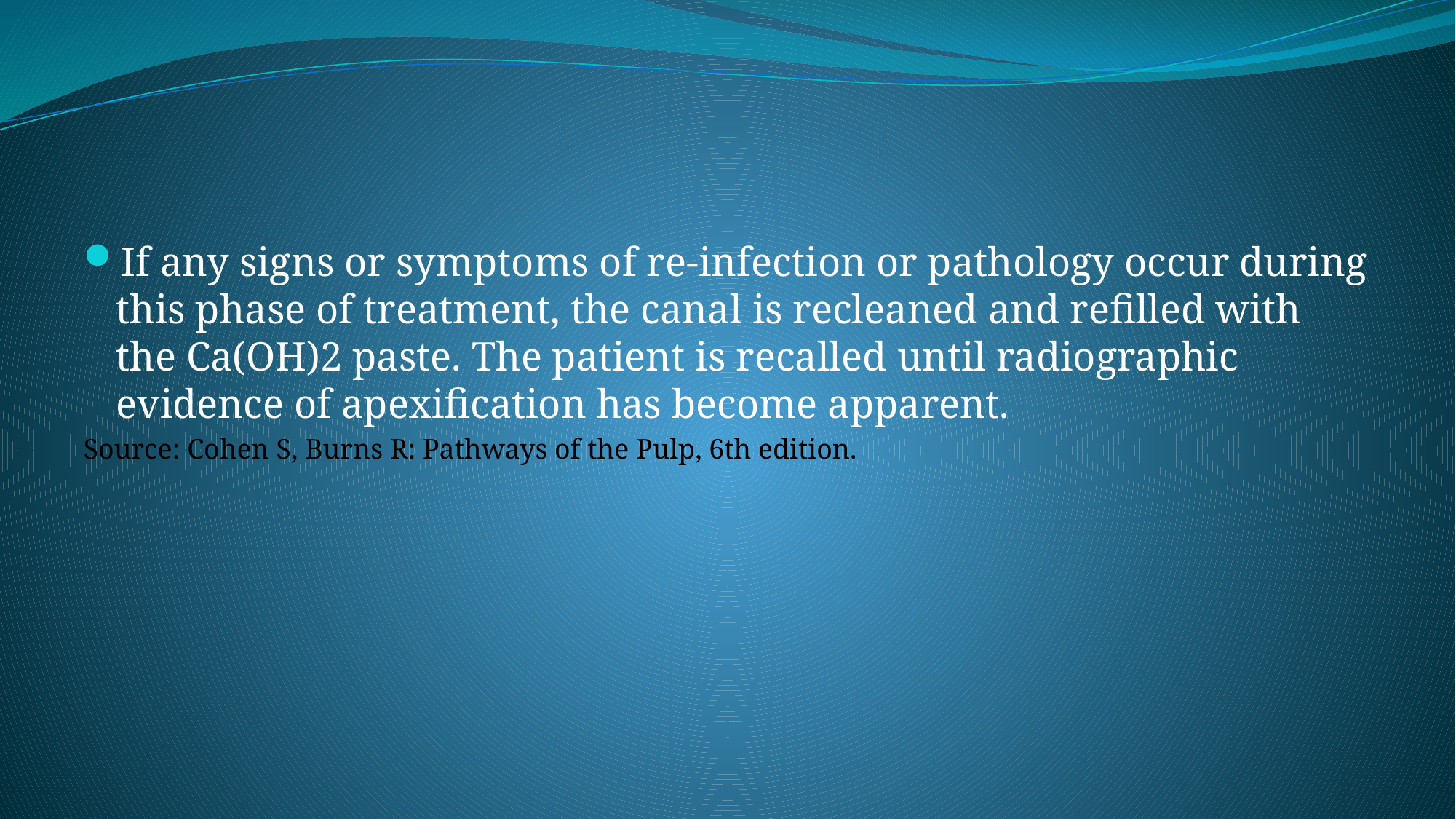

#
If any signs or symptoms of re-infection or pathology occur during this phase of treatment, the canal is recleaned and refilled with the Ca(OH)2 paste. The patient is recalled until radiographic evidence of apexification has become apparent.
Source: Cohen S, Burns R: Pathways of the Pulp, 6th edition.